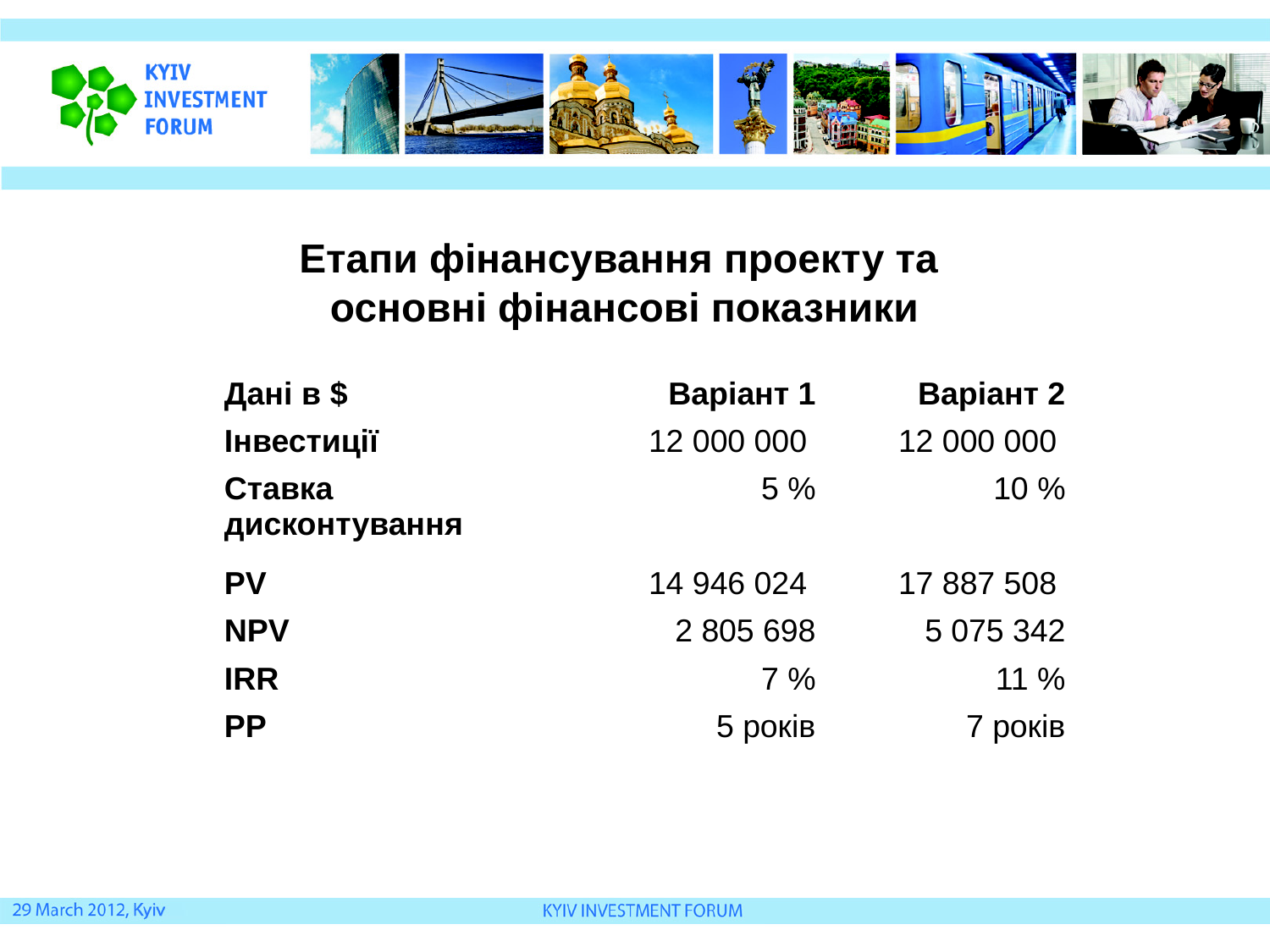

# Етапи фінансування проекту та основні фінансові показники
| Дані в $ | Варіант 1 | Варіант 2 |
| --- | --- | --- |
| Інвестиції | 12 000 000 | 12 000 000 |
| Ставка дисконтування | 5 % | 10 % |
| PV | 14 946 024 | 17 887 508 |
| NPV | 2 805 698 | 5 075 342 |
| IRR | 7 % | 11 % |
| PP | 5 років | 7 років |